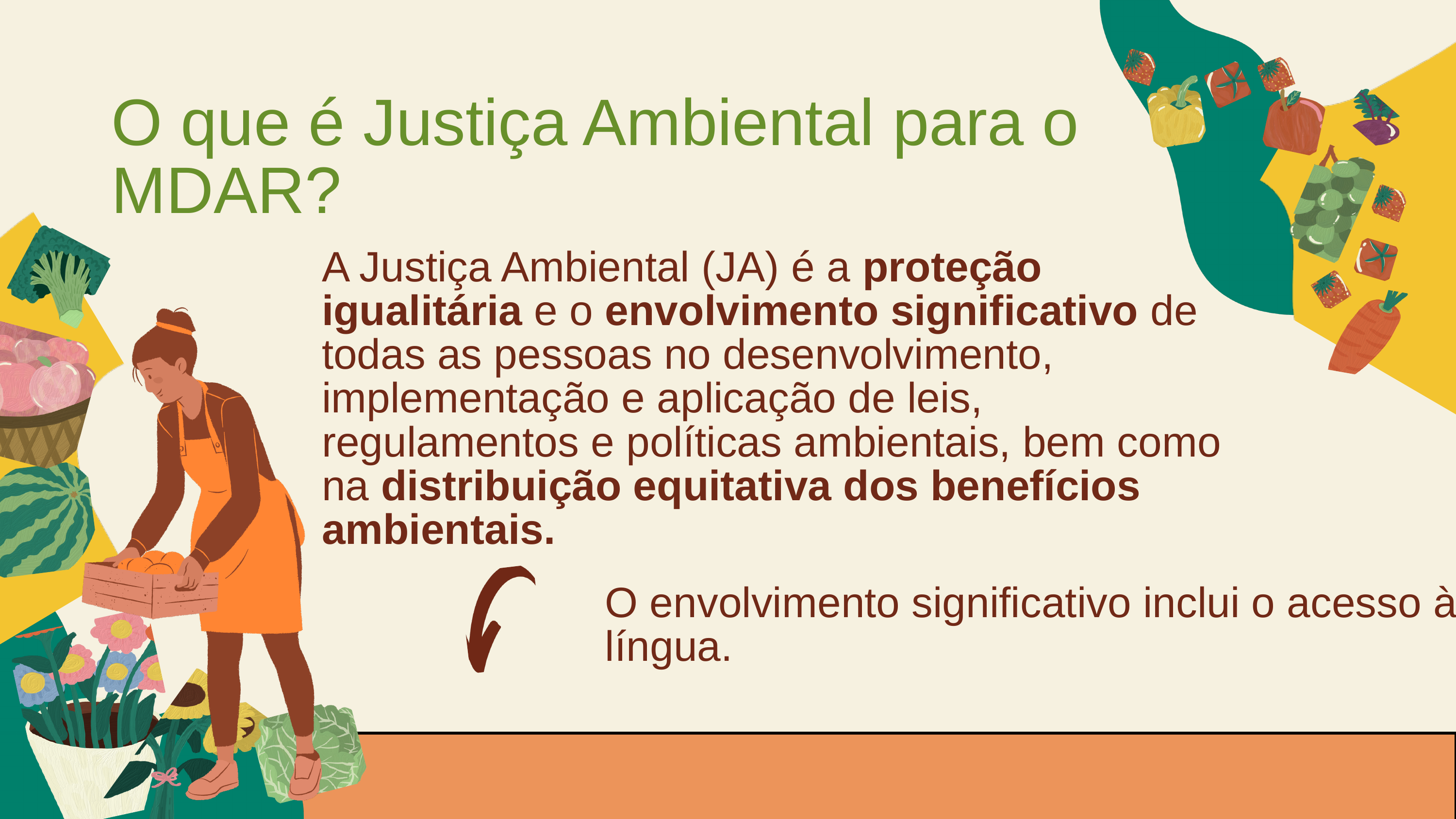

O que é Justiça Ambiental para o MDAR?

A Justiça Ambiental (JA) é a proteção igualitária e o envolvimento significativo de todas as pessoas no desenvolvimento, implementação e aplicação de leis, regulamentos e políticas ambientais, bem como na distribuição equitativa dos benefícios ambientais.

O envolvimento significativo inclui o acesso à língua.